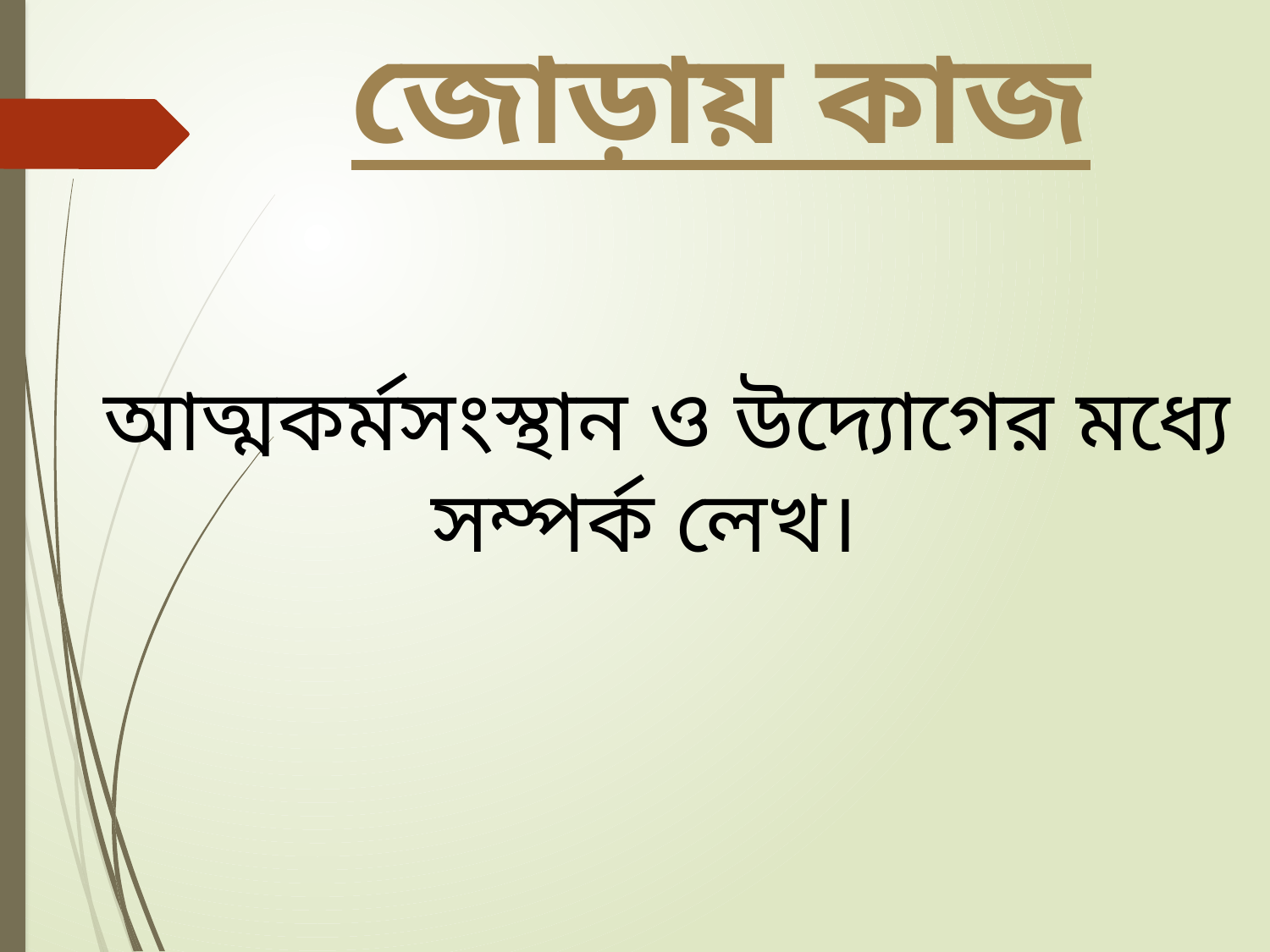

জোড়ায় কাজ
আত্মকর্মসংস্থান ও উদ্যোগের মধ্যে সম্পর্ক লেখ।